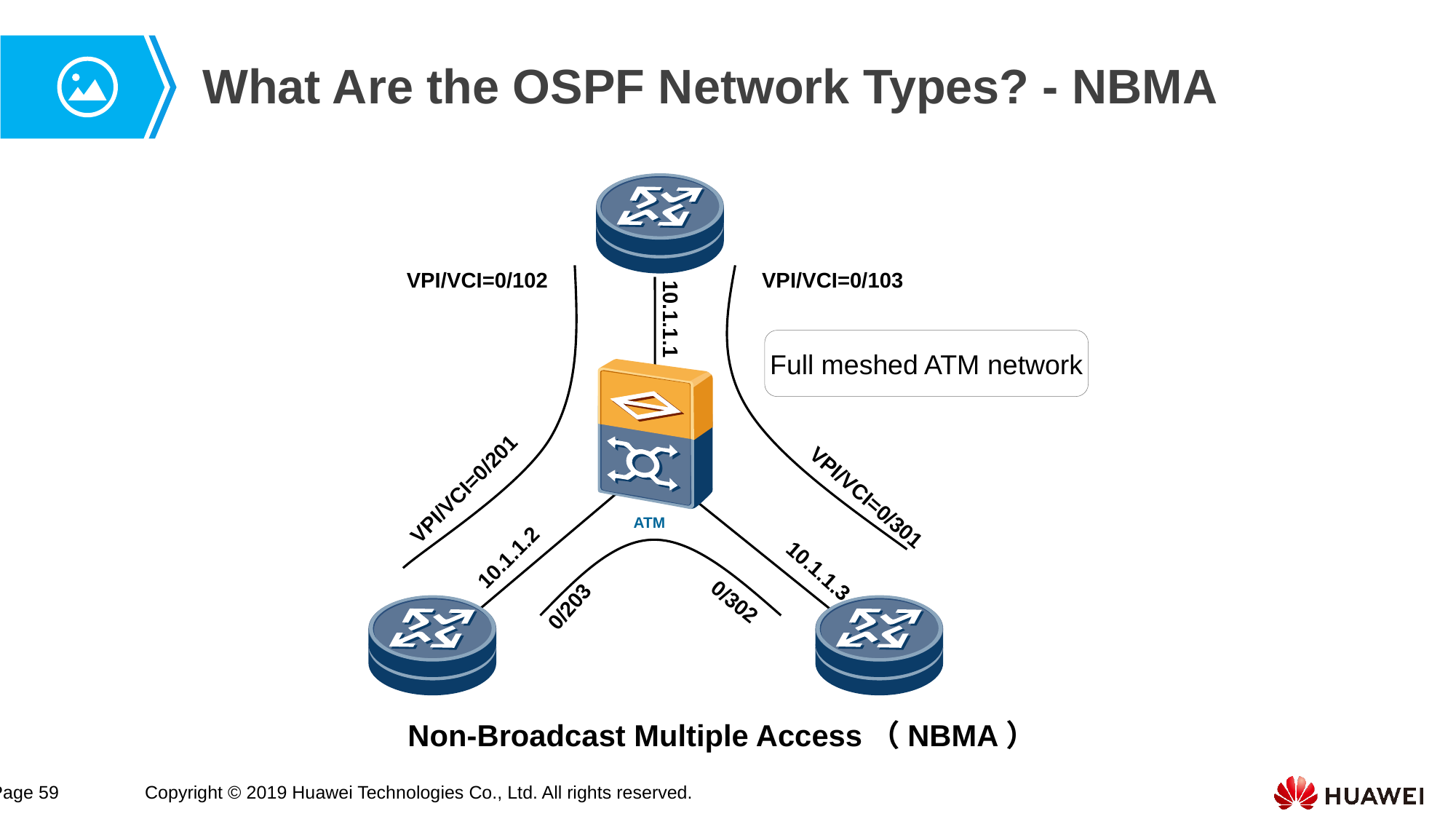

What Are the OSPF Network Types? - NBMA

VPI/VCI=0/102
VPI/VCI=0/103

10.1.1.1
Full meshed ATM network

VPI/VCI=0/301

VPI/VCI=0/201
ATM

10.1.1.2
10.1.1.3
0/302
0/203

Non-Broadcast Multiple Access（NBMA）